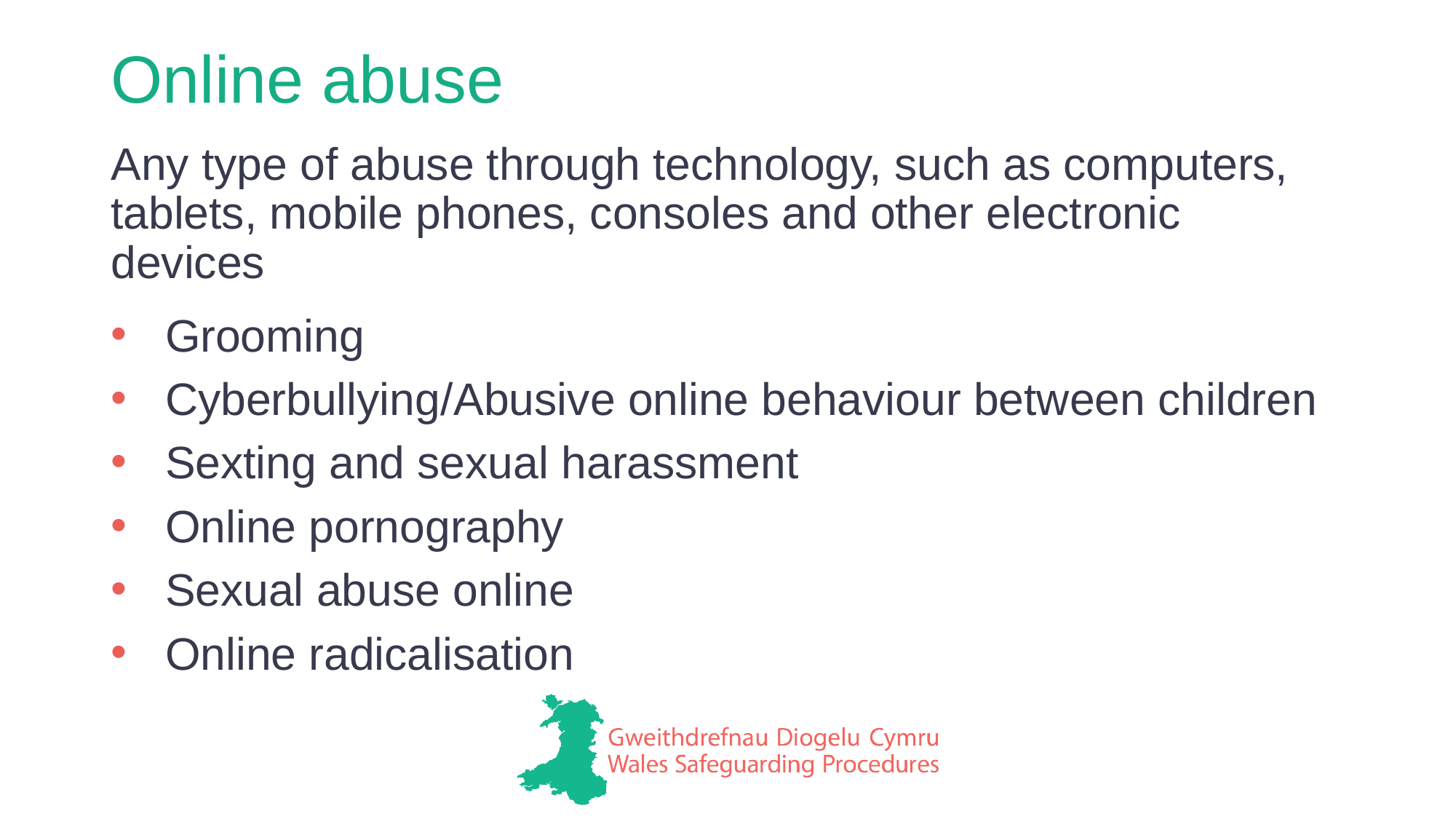

# Online abuse
Any type of abuse through technology, such as computers, tablets, mobile phones, consoles and other electronic devices
Grooming
Cyberbullying/Abusive online behaviour between children
Sexting and sexual harassment
Online pornography
Sexual abuse online
Online radicalisation